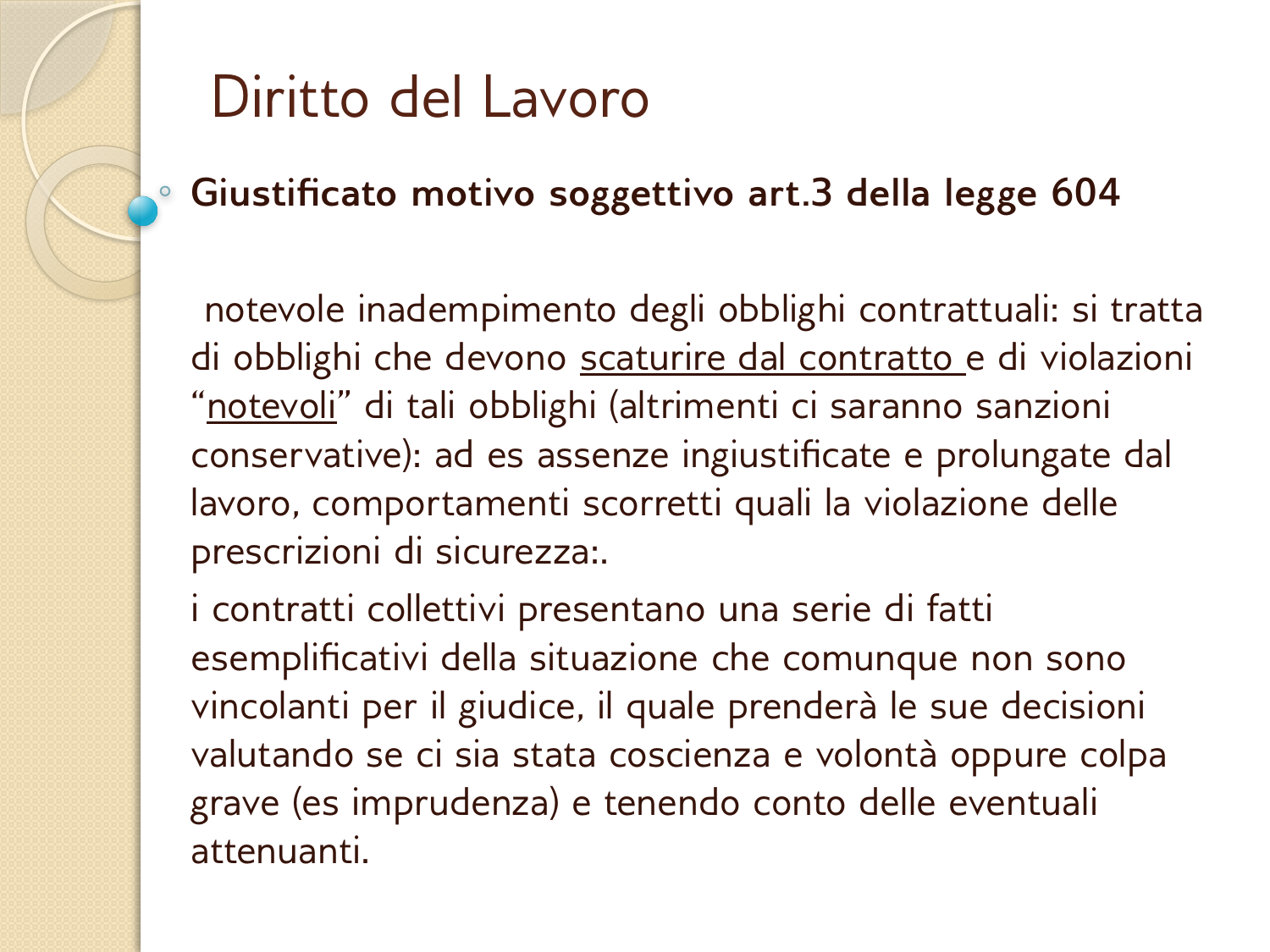

# Diritto del Lavoro
Giustificato motivo soggettivo art.3 della legge 604

 notevole inadempimento degli obblighi contrattuali: si tratta di obblighi che devono scaturire dal contratto e di violazioni “notevoli” di tali obblighi (altrimenti ci saranno sanzioni conservative): ad es assenze ingiustificate e prolungate dal lavoro, comportamenti scorretti quali la violazione delle prescrizioni di sicurezza:.
i contratti collettivi presentano una serie di fatti esemplificativi della situazione che comunque non sono vincolanti per il giudice, il quale prenderà le sue decisioni valutando se ci sia stata coscienza e volontà oppure colpa grave (es imprudenza) e tenendo conto delle eventuali attenuanti.